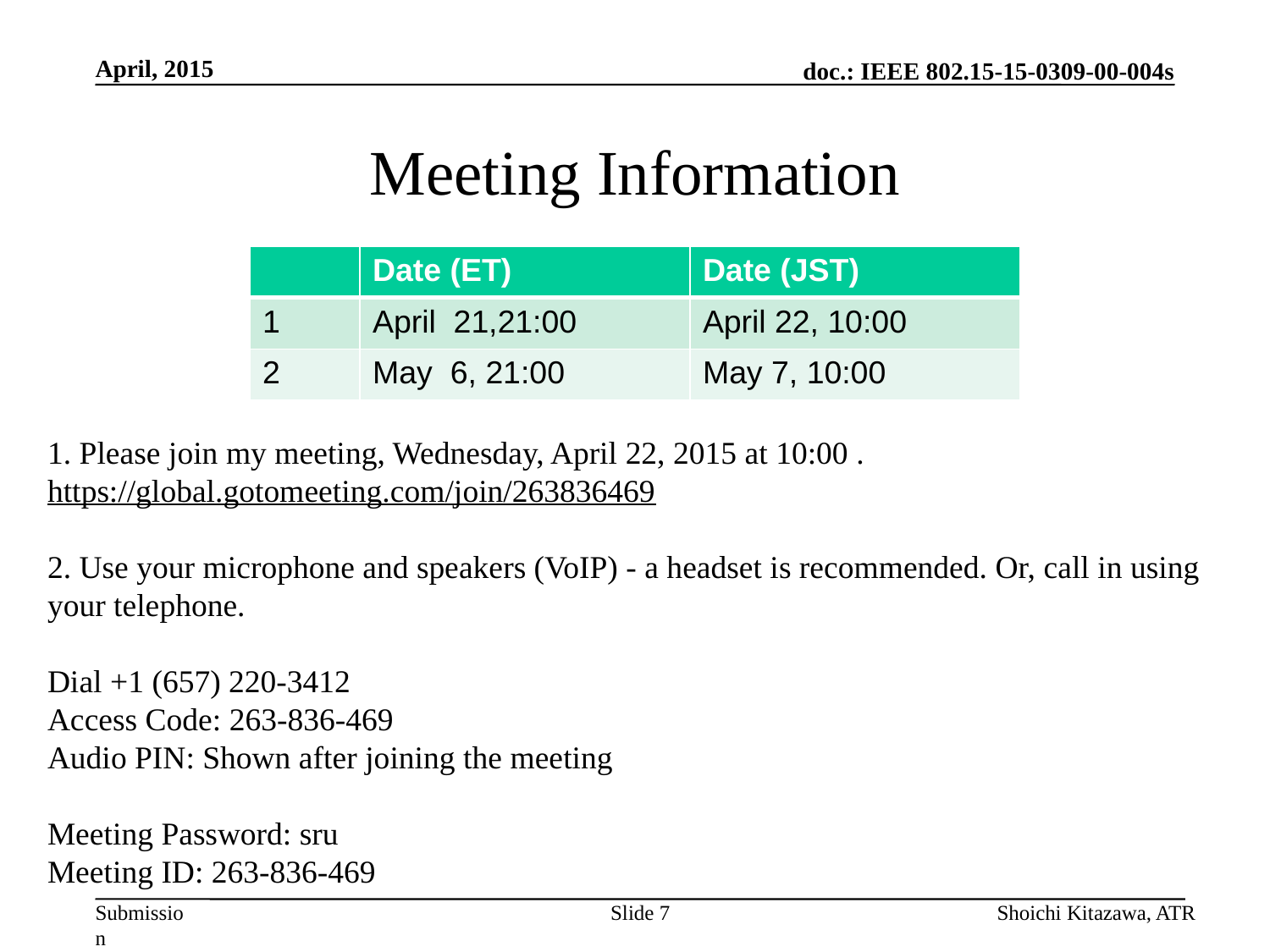

April, 2015
# Meeting Information
|  | Date (ET) | Date (JST) |
| --- | --- | --- |
| 1 | April 21,21:00 | April 22, 10:00 |
| 2 | May 6, 21:00 | May 7, 10:00 |
1. Please join my meeting, Wednesday, April 22, 2015 at 10:00 .
https://global.gotomeeting.com/join/263836469
2. Use your microphone and speakers (VoIP) - a headset is recommended. Or, call in using your telephone.
Dial +1 (657) 220-3412
Access Code: 263-836-469
Audio PIN: Shown after joining the meeting
Meeting Password: sru
Meeting ID: 263-836-469
Slide 7
Shoichi Kitazawa, ATR